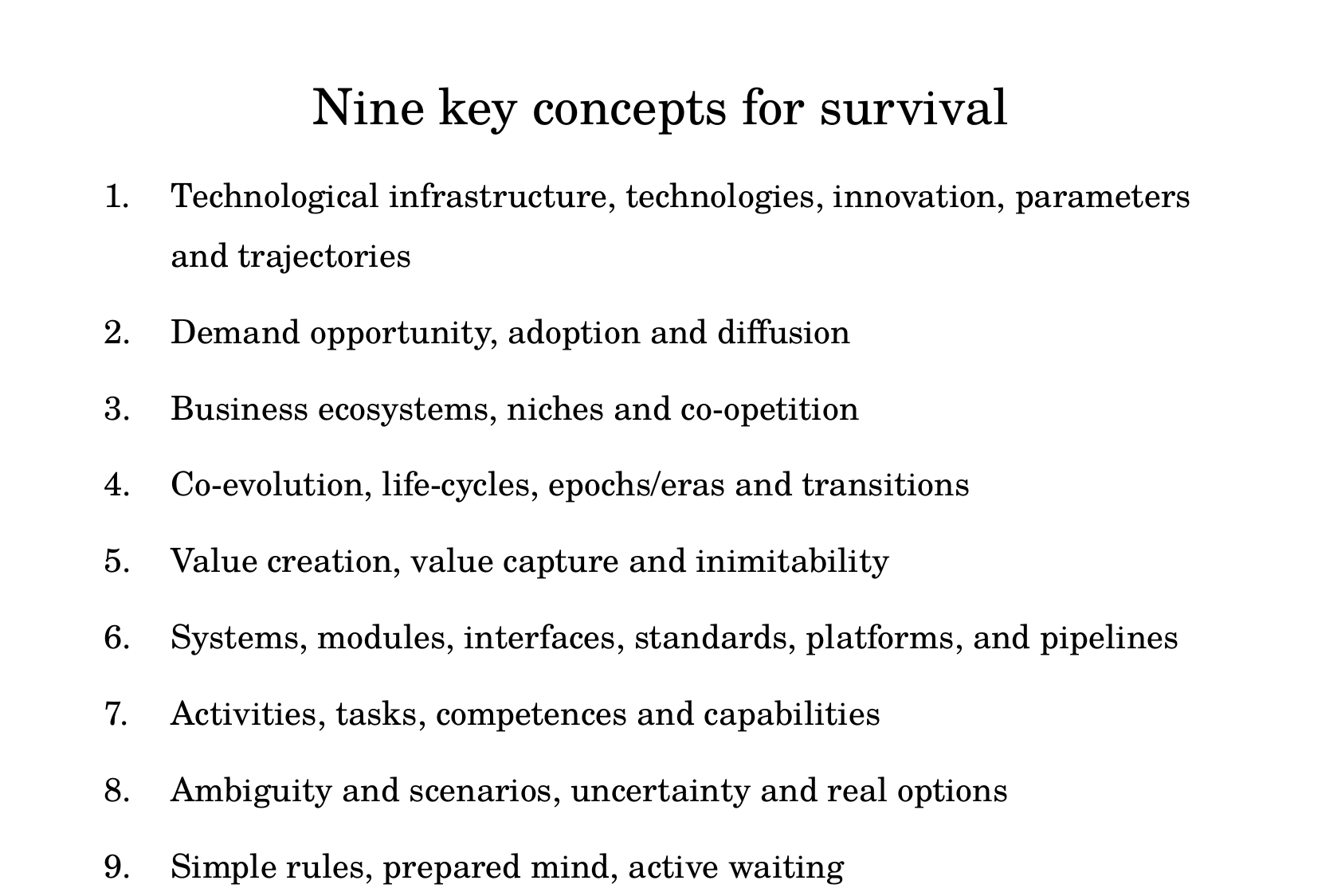

# Nine key concepts for survival
Technological infrastructure, technologies, innovation, parameters and trajectories
Demand opportunity, adoption and diffusion
Business ecosystems, niches and co-opetition
Co-evolution, life-cycles, epochs/eras and transitions
Value creation, value capture and inimitability
Systems, modules, interfaces, standards, platforms, and pipelines
Activities, tasks, competences and capabilities
Ambiguity and scenarios, uncertainty and real options
Simple rules, prepared mind, active waiting